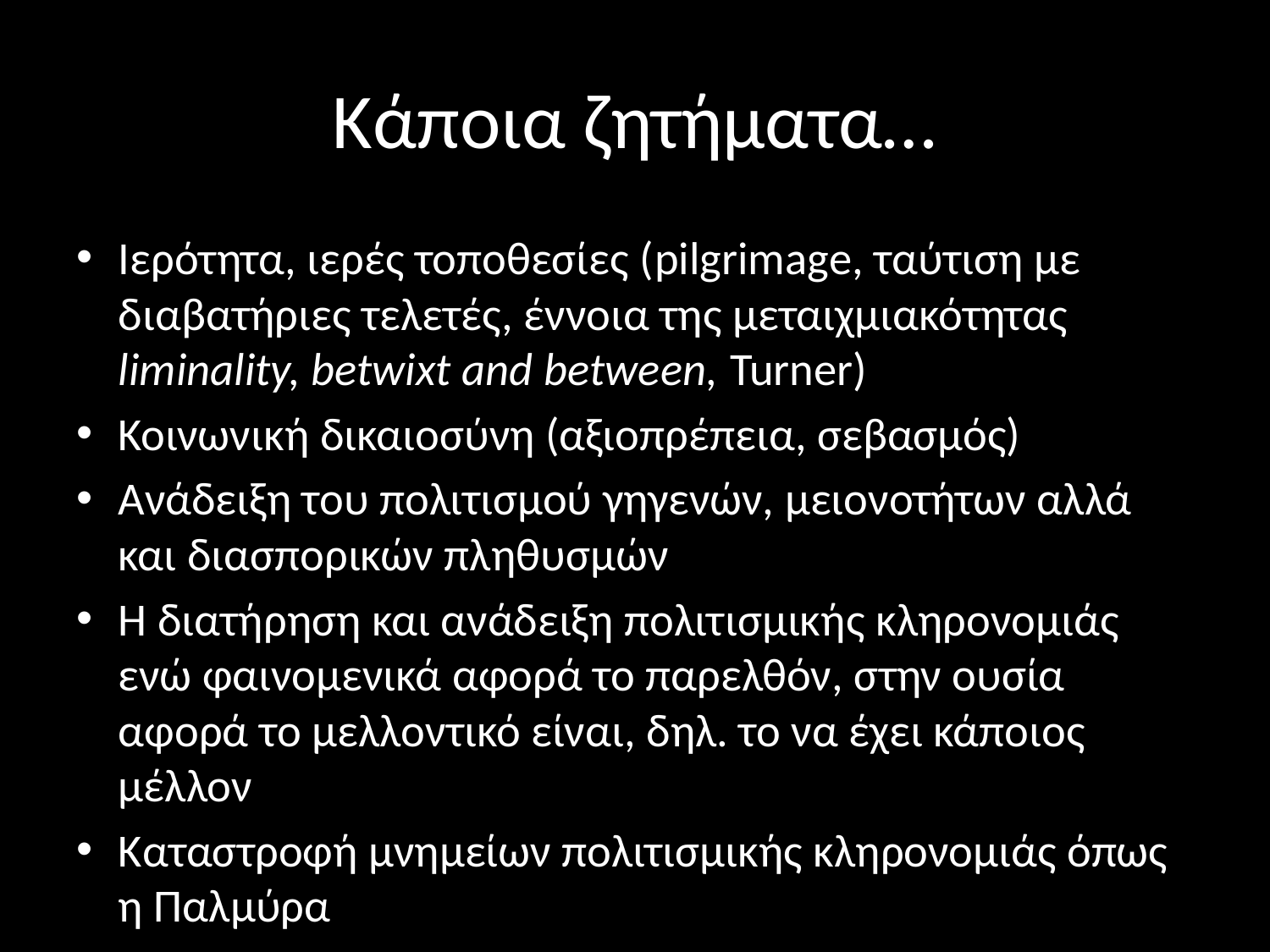

# Κάποια ζητήματα…
Ιερότητα, ιερές τοποθεσίες (pilgrimage, ταύτιση με διαβατήριες τελετές, έννοια της μεταιχμιακότητας liminality, betwixt and between, Turner)
Κοινωνική δικαιοσύνη (αξιοπρέπεια, σεβασμός)
Ανάδειξη του πολιτισμού γηγενών, μειονοτήτων αλλά και διασπορικών πληθυσμών
Η διατήρηση και ανάδειξη πολιτισμικής κληρονομιάς ενώ φαινομενικά αφορά το παρελθόν, στην ουσία αφορά το μελλοντικό είναι, δηλ. το να έχει κάποιος μέλλον
Καταστροφή μνημείων πολιτισμικής κληρονομιάς όπως η Παλμύρα